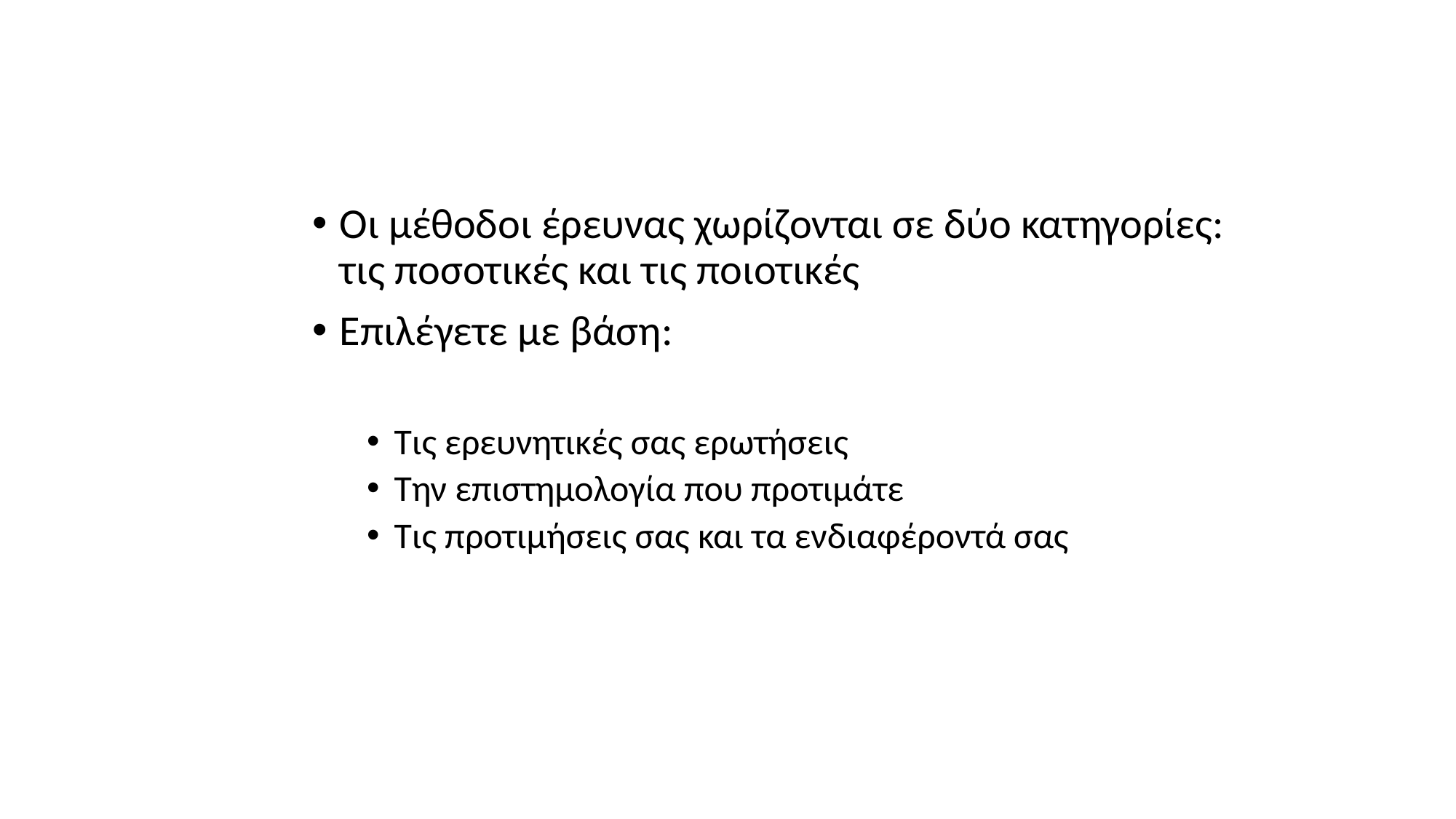

Οι μέθοδοι έρευνας χωρίζονται σε δύο κατηγορίες: τις ποσοτικές και τις ποιοτικές
Επιλέγετε με βάση:

Τις ερευνητικές σας ερωτήσεις
Την επιστημολογία που προτιμάτε
Τις προτιμήσεις σας και τα ενδιαφέροντά σας